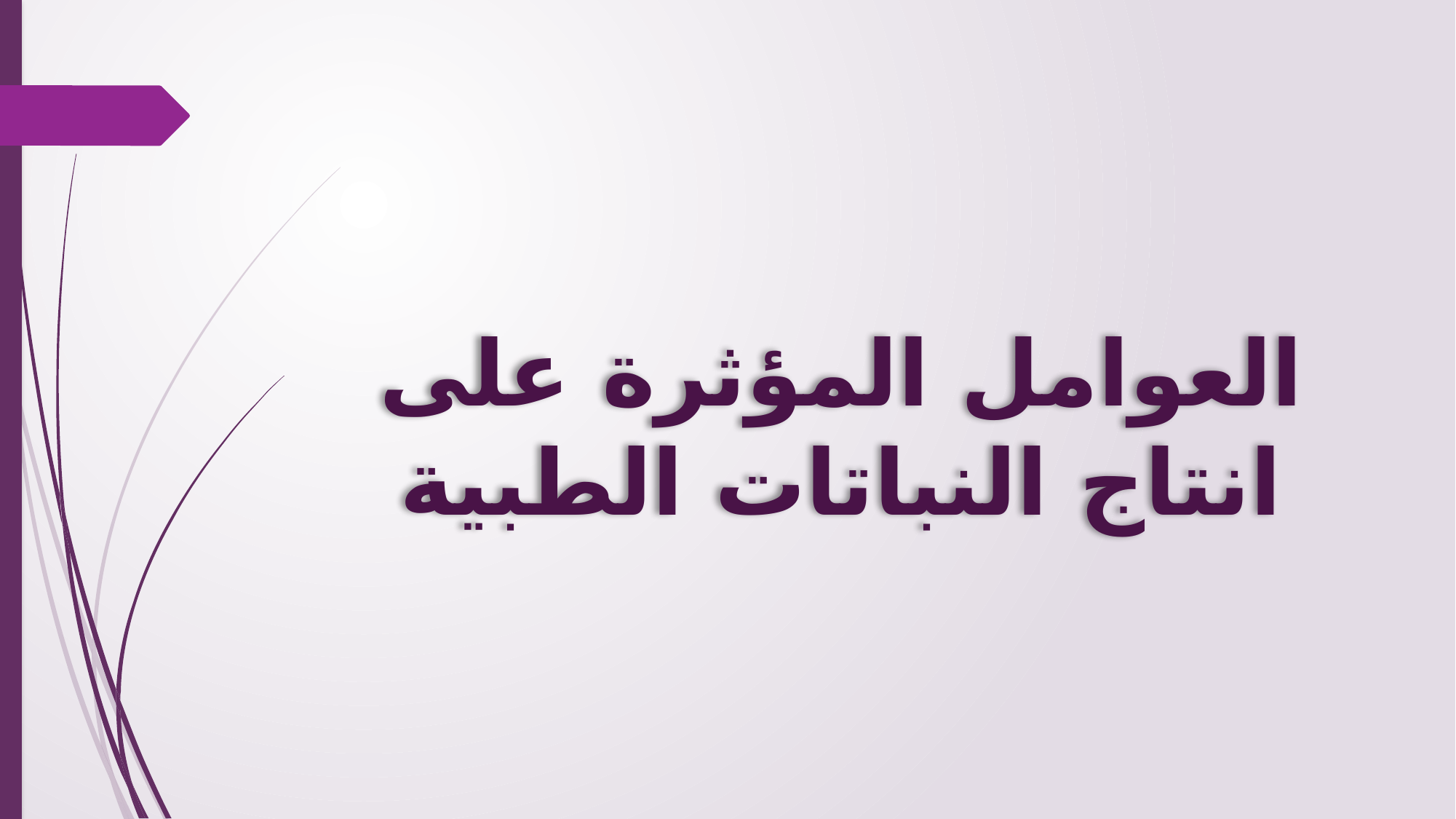

# العوامل المؤثرة على انتاج النباتات الطبية